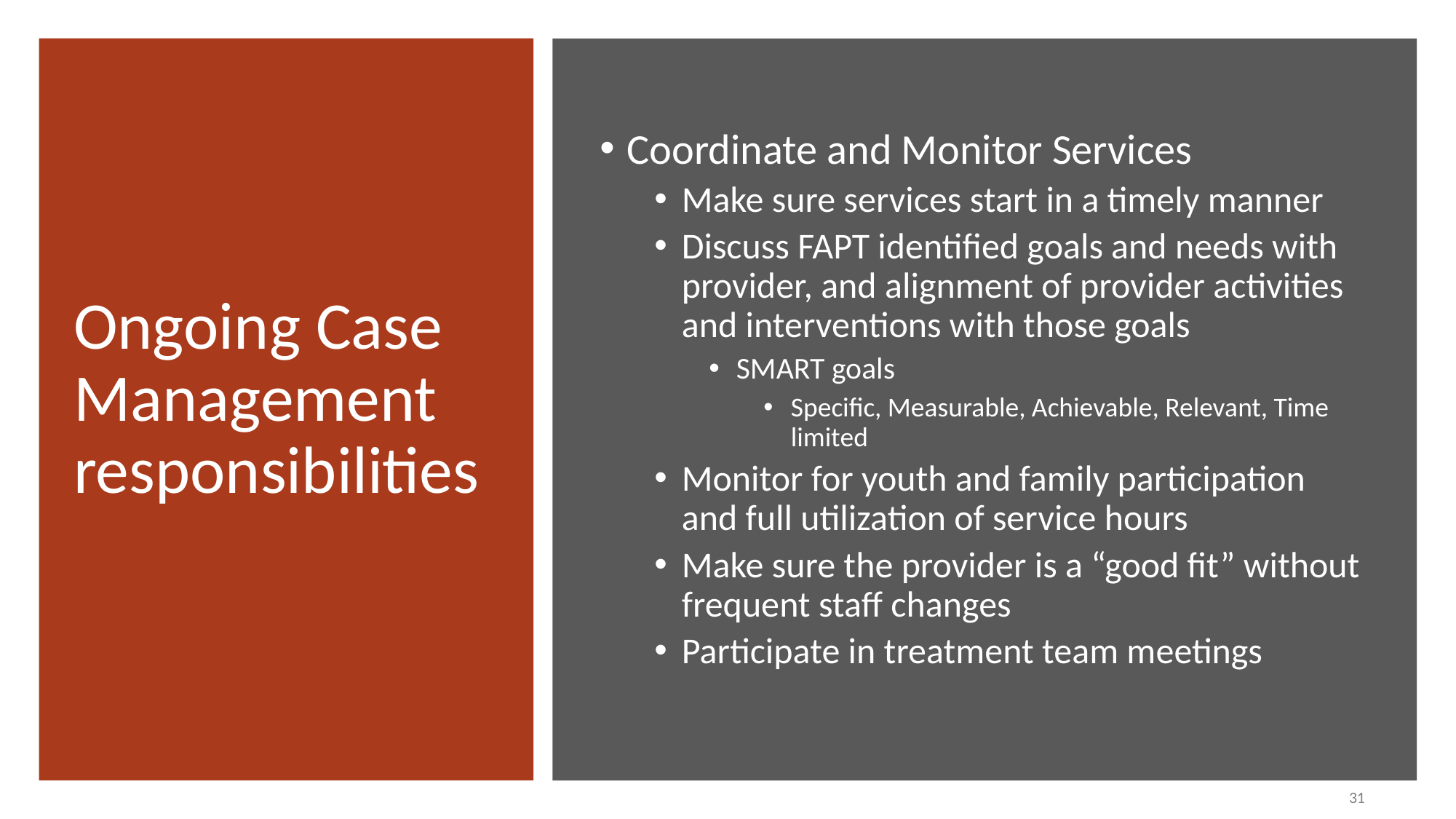

# Ongoing Case Management responsibilities
Coordinate and Monitor Services
Make sure services start in a timely manner
Discuss FAPT identified goals and needs with provider, and alignment of provider activities and interventions with those goals
SMART goals
Specific, Measurable, Achievable, Relevant, Time limited
Monitor for youth and family participation and full utilization of service hours
Make sure the provider is a “good fit” without frequent staff changes
Participate in treatment team meetings
31